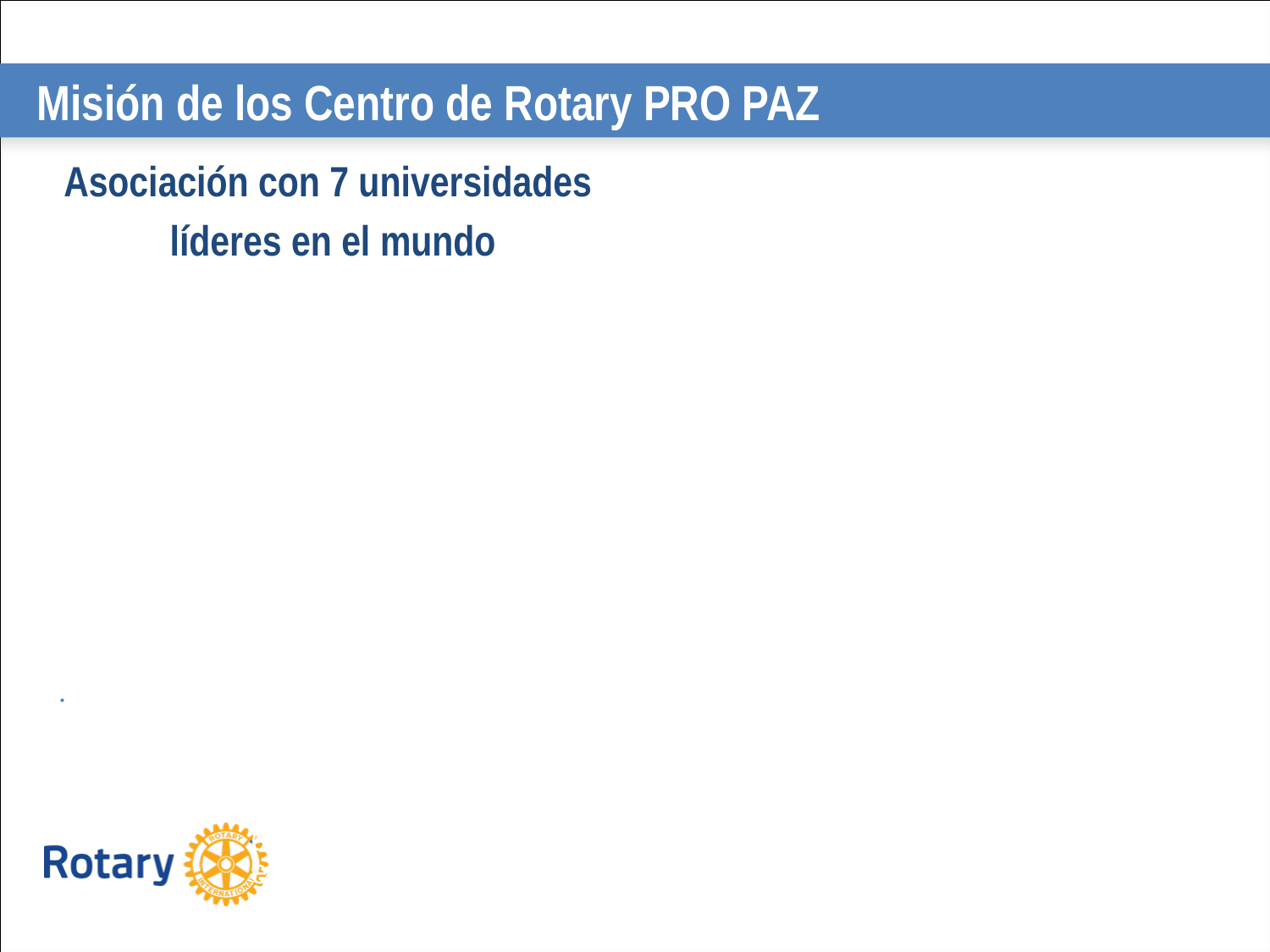

Misión de los Centro de Rotary PRO PAZ
Asociación con 7 universidades
 líderes en el mundo